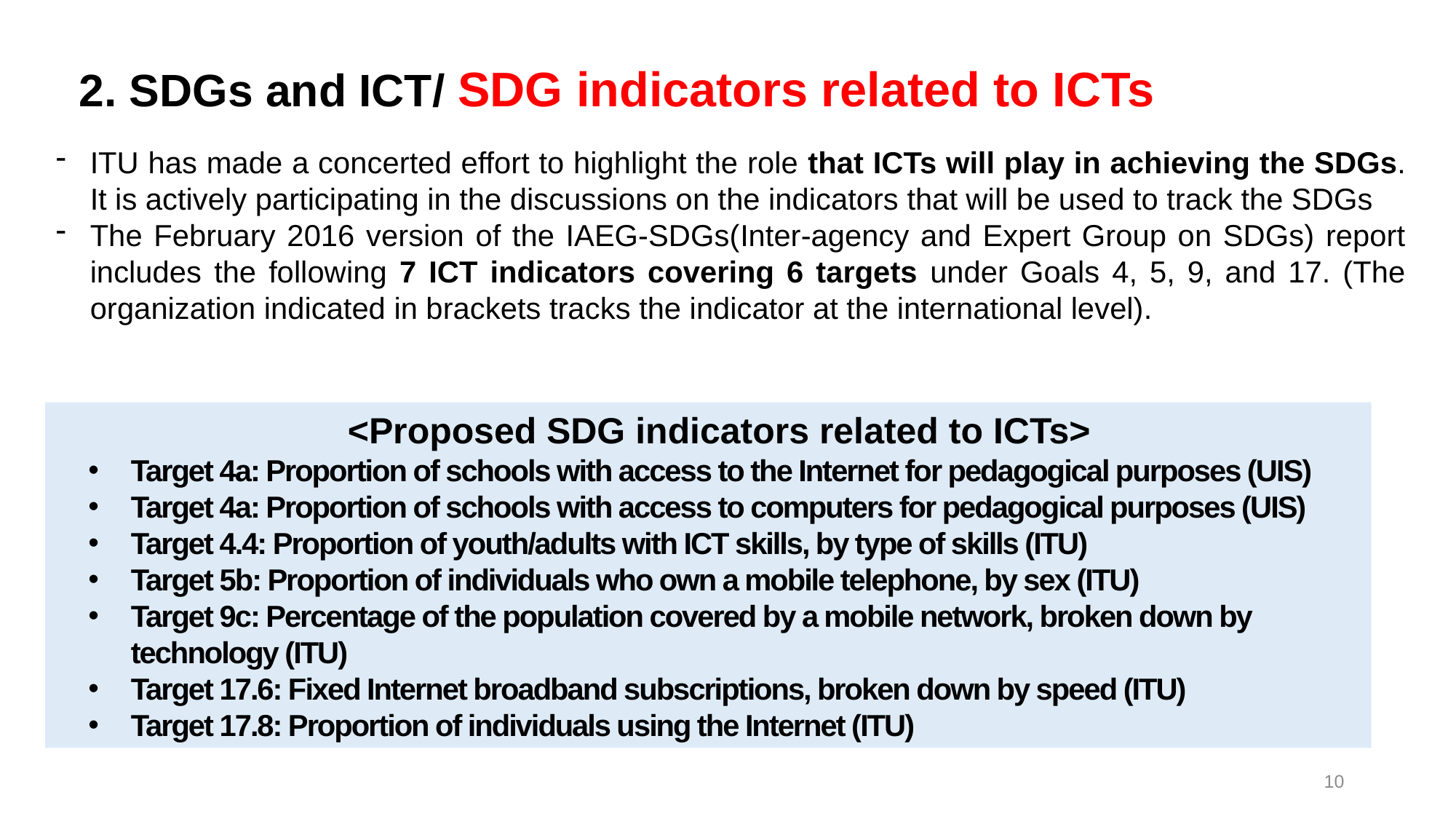

# 2. SDGs and ICT/ SDG indicators related to ICTs
ITU has made a concerted effort to highlight the role that ICTs will play in achieving the SDGs. It is actively participating in the discussions on the indicators that will be used to track the SDGs
The February 2016 version of the IAEG-SDGs(Inter-agency and Expert Group on SDGs) report includes the following 7 ICT indicators covering 6 targets under Goals 4, 5, 9, and 17. (The organization indicated in brackets tracks the indicator at the international level).
<Proposed SDG indicators related to ICTs>
Target 4a: Proportion of schools with access to the Internet for pedagogical purposes (UIS)
Target 4a: Proportion of schools with access to computers for pedagogical purposes (UIS)
Target 4.4: Proportion of youth/adults with ICT skills, by type of skills (ITU)
Target 5b: Proportion of individuals who own a mobile telephone, by sex (ITU)
Target 9c: Percentage of the population covered by a mobile network, broken down by technology (ITU)
Target 17.6: Fixed Internet broadband subscriptions, broken down by speed (ITU)
Target 17.8: Proportion of individuals using the Internet (ITU)
10